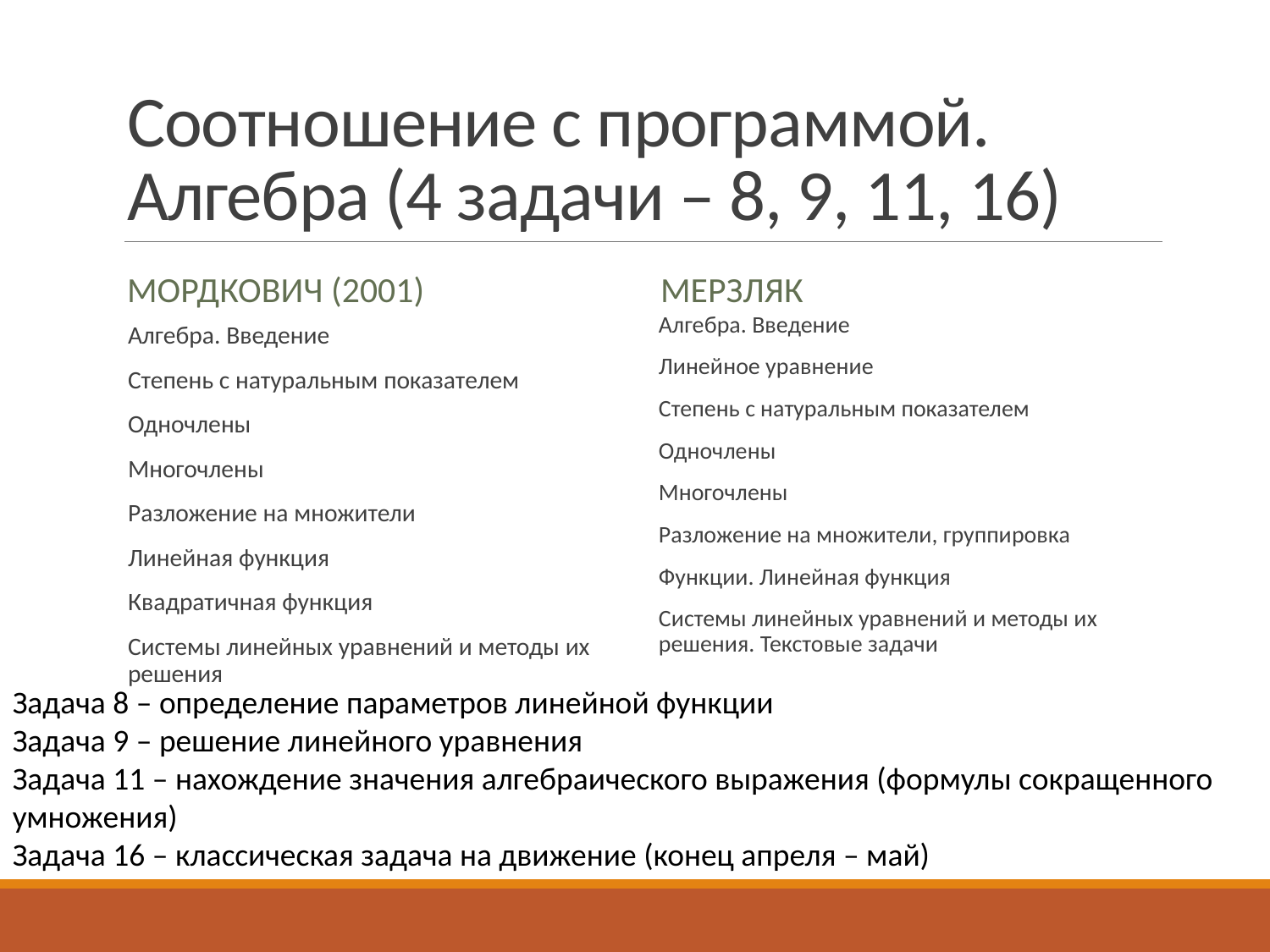

# Соотношение с программой. Алгебра (4 задачи – 8, 9, 11, 16)
Мордкович (2001)
Мерзляк
Алгебра. Введение
Линейное уравнение
Степень с натуральным показателем
Одночлены
Многочлены
Разложение на множители, группировка
Функции. Линейная функция
Системы линейных уравнений и методы их решения. Текстовые задачи
Алгебра. Введение
Степень с натуральным показателем
Одночлены
Многочлены
Разложение на множители
Линейная функция
Квадратичная функция
Системы линейных уравнений и методы их решения

Задача 8 – определение параметров линейной функции
Задача 9 – решение линейного уравнения
Задача 11 – нахождение значения алгебраического выражения (формулы сокращенного умножения)
Задача 16 – классическая задача на движение (конец апреля – май)